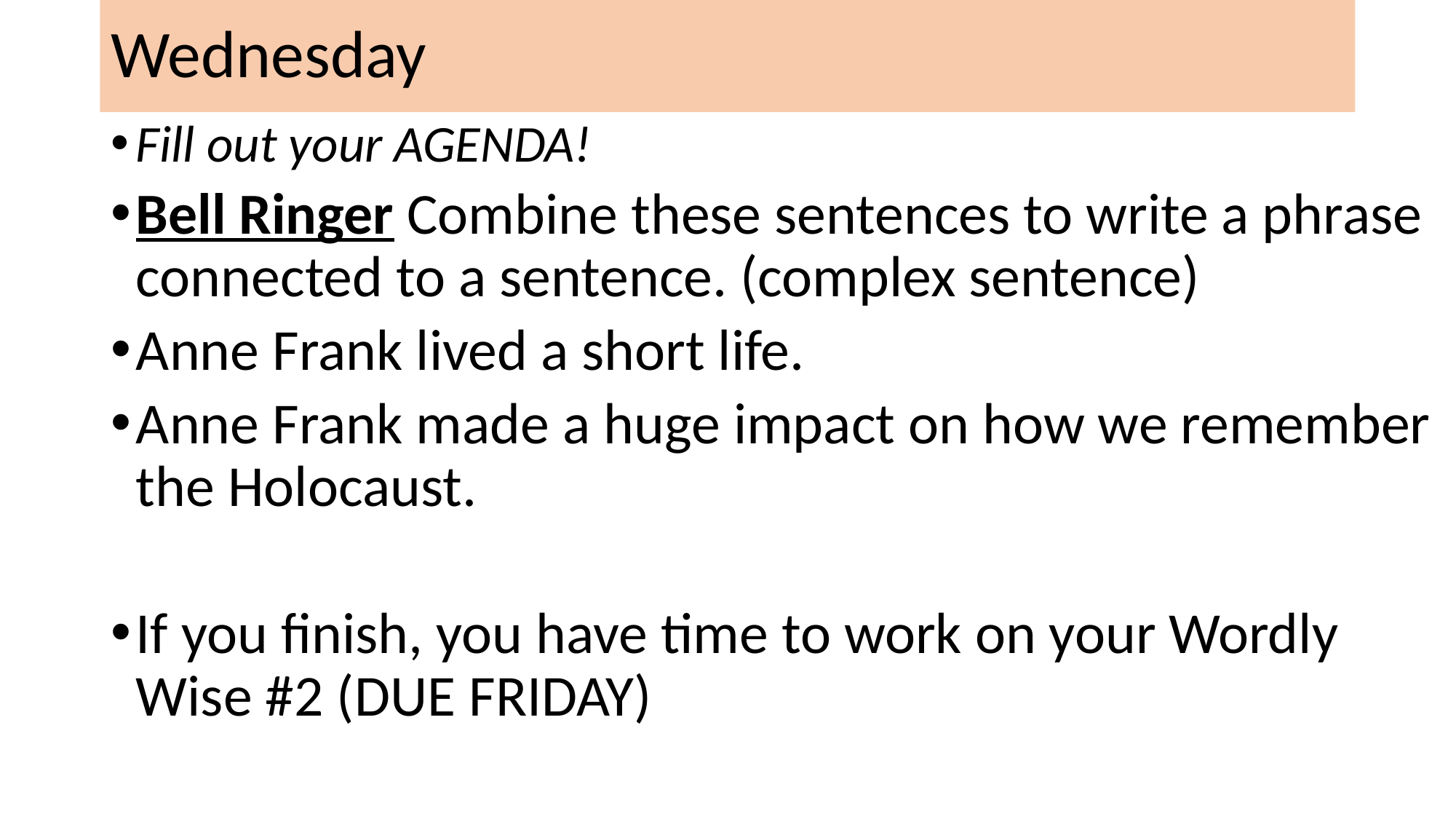

# Wednesday
Fill out your AGENDA!
Bell Ringer Combine these sentences to write a phrase connected to a sentence. (complex sentence)
Anne Frank lived a short life.
Anne Frank made a huge impact on how we remember the Holocaust.

If you finish, you have time to work on your Wordly Wise #2 (DUE FRIDAY)